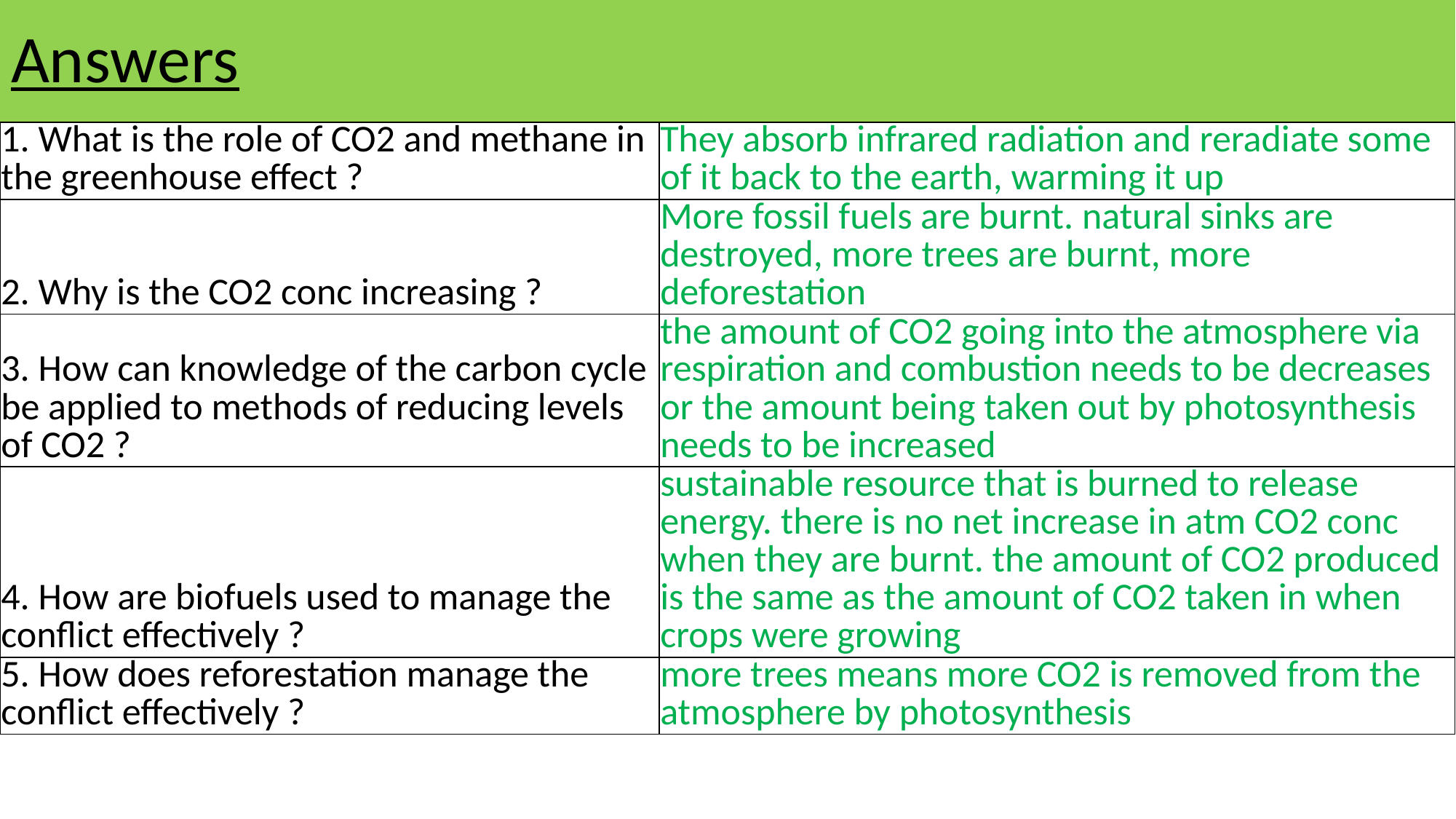

# Answers
| 1. What is the role of CO2 and methane in the greenhouse effect ? | They absorb infrared radiation and reradiate some of it back to the earth, warming it up |
| --- | --- |
| 2. Why is the CO2 conc increasing ? | More fossil fuels are burnt. natural sinks are destroyed, more trees are burnt, more deforestation |
| 3. How can knowledge of the carbon cycle be applied to methods of reducing levels of CO2 ? | the amount of CO2 going into the atmosphere via respiration and combustion needs to be decreases or the amount being taken out by photosynthesis needs to be increased |
| 4. How are biofuels used to manage the conflict effectively ? | sustainable resource that is burned to release energy. there is no net increase in atm CO2 conc when they are burnt. the amount of CO2 produced is the same as the amount of CO2 taken in when crops were growing |
| 5. How does reforestation manage the conflict effectively ? | more trees means more CO2 is removed from the atmosphere by photosynthesis |